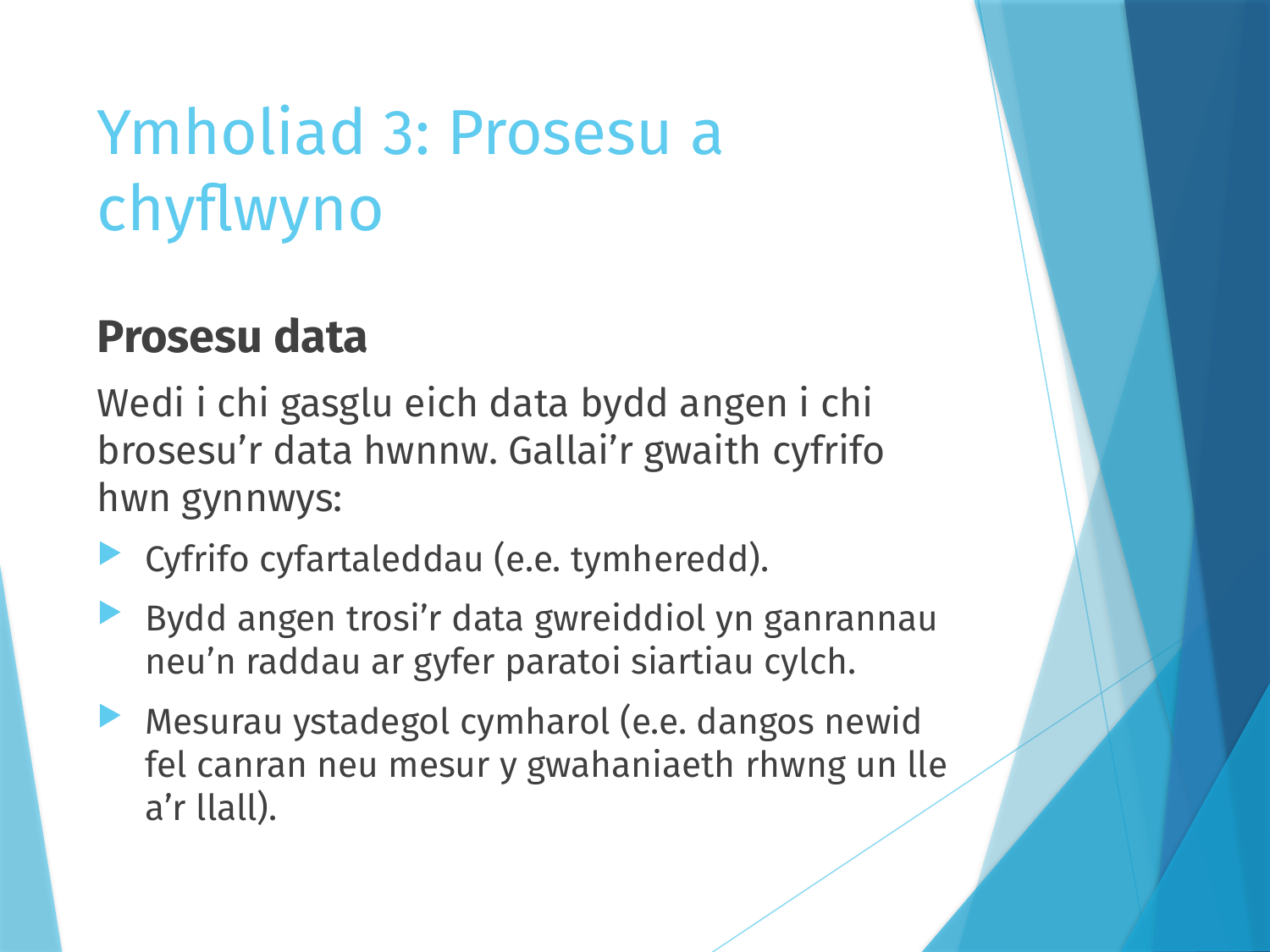

# Ymholiad 3: Prosesu a chyflwyno
Prosesu data
Wedi i chi gasglu eich data bydd angen i chi brosesu’r data hwnnw. Gallai’r gwaith cyfrifo hwn gynnwys:
Cyfrifo cyfartaleddau (e.e. tymheredd).
Bydd angen trosi’r data gwreiddiol yn ganrannau neu’n raddau ar gyfer paratoi siartiau cylch.
Mesurau ystadegol cymharol (e.e. dangos newid fel canran neu mesur y gwahaniaeth rhwng un lle a’r llall).